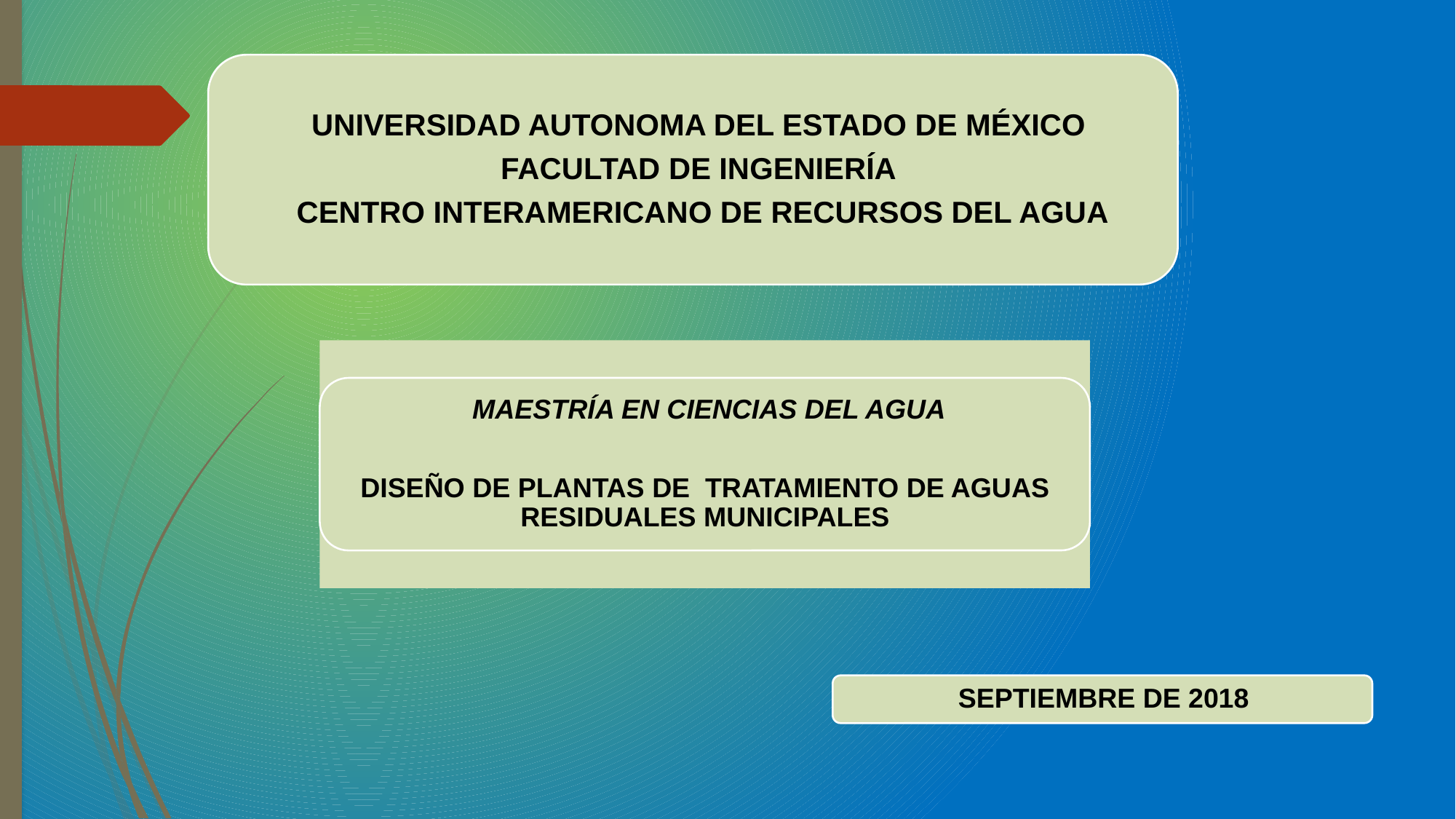

UNIVERSIDAD AUTONOMA DEL ESTADO DE MÉXICO
FACULTAD DE INGENIERÍA
 CENTRO INTERAMERICANO DE RECURSOS DEL AGUA
MAESTRÍA EN CIENCIAS DEL AGUA

DISEÑO DE PLANTAS DE  TRATAMIENTO DE AGUAS  RESIDUALES MUNICIPALES
SEPTIEMBRE DE 2018